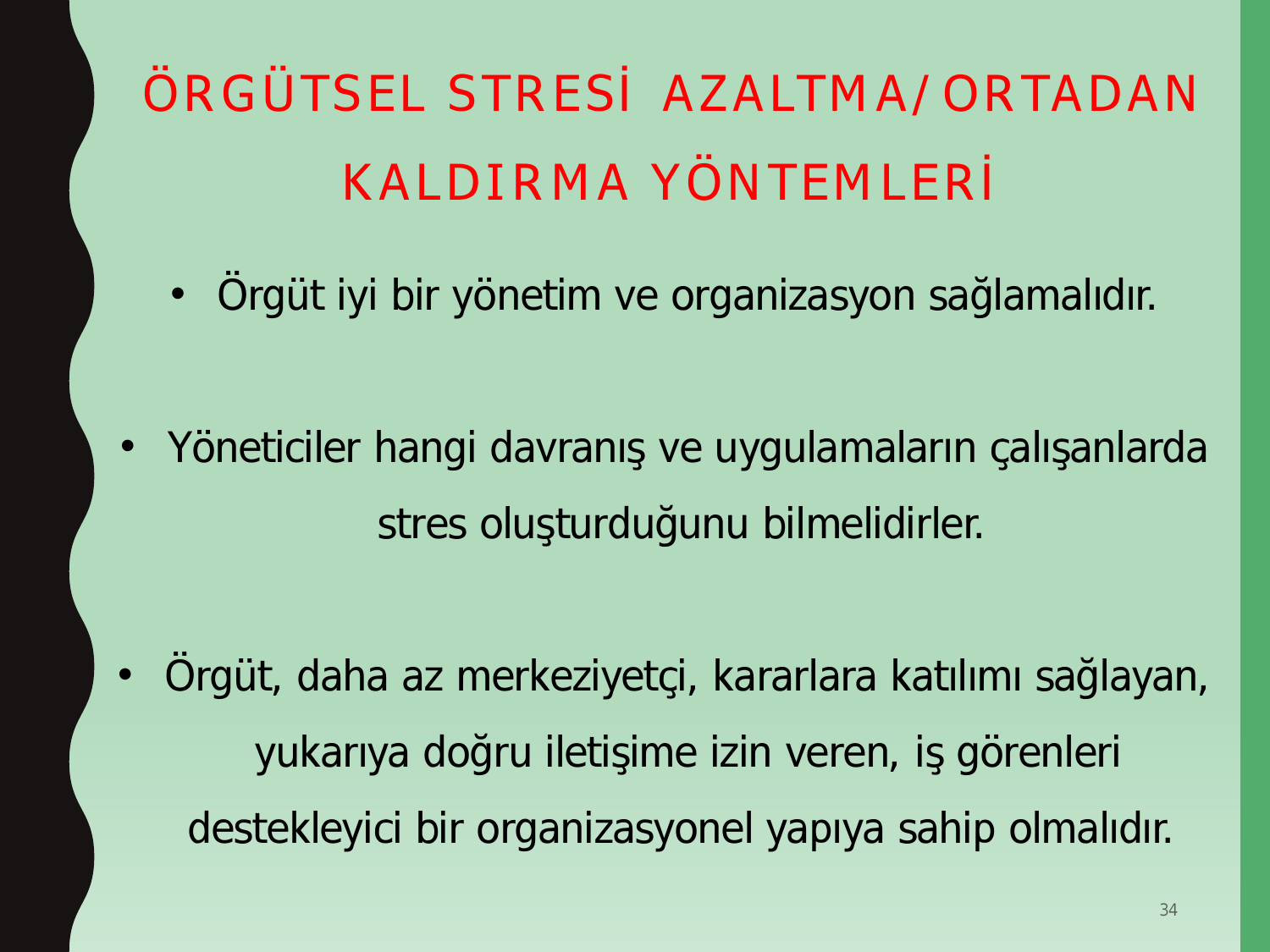

# ÖRGÜTSEL STRESİ AZALTMA/ORTADAN KALDIRMA YÖNTEMLERİ
Örgüt iyi bir yönetim ve organizasyon sağlamalıdır.

Yöneticiler hangi davranış ve uygulamaların çalışanlarda stres oluşturduğunu bilmelidirler.

Örgüt, daha az merkeziyetçi, kararlara katılımı sağlayan, yukarıya doğru iletişime izin veren, iş görenleri destekleyici bir organizasyonel yapıya sahip olmalıdır.

34